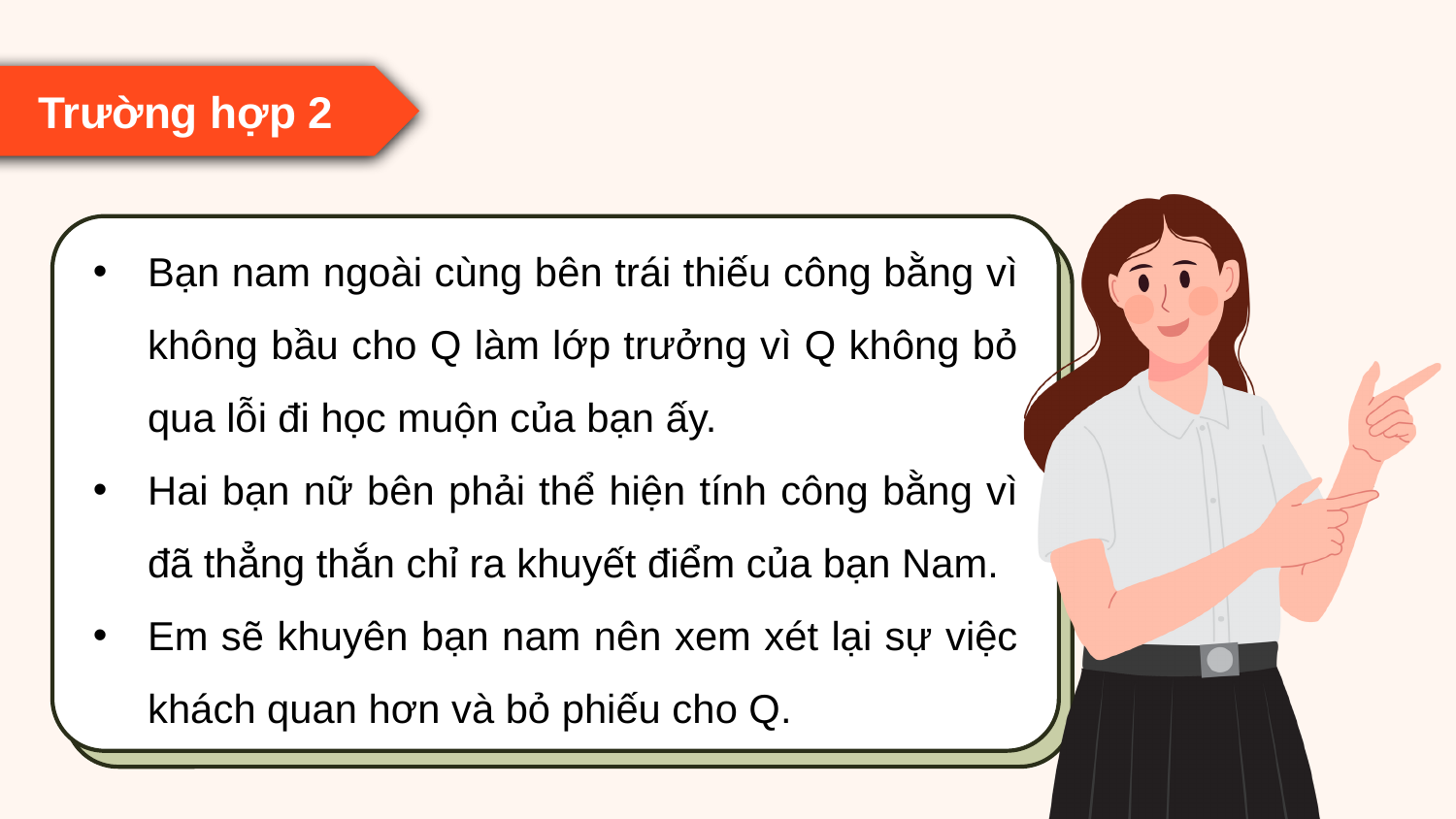

Trường hợp 2

Bạn nam ngoài cùng bên trái thiếu công bằng vì không bầu cho Q làm lớp trưởng vì Q không bỏ qua lỗi đi học muộn của bạn ấy.
Hai bạn nữ bên phải thể hiện tính công bằng vì đã thẳng thắn chỉ ra khuyết điểm của bạn Nam.
Em sẽ khuyên bạn nam nên xem xét lại sự việc khách quan hơn và bỏ phiếu cho Q.